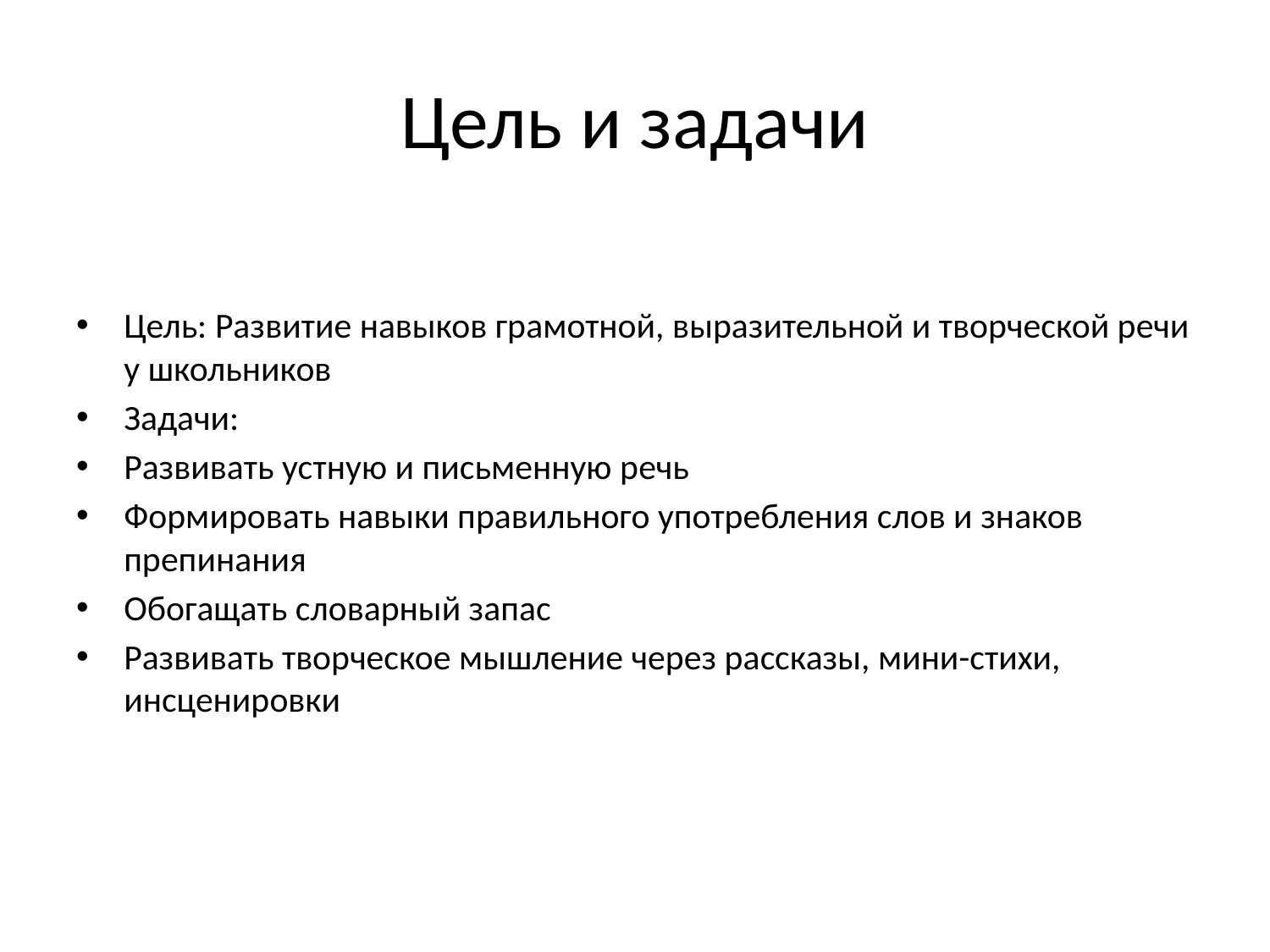

# Цель и задачи

Цель: Развитие навыков грамотной, выразительной и творческой речи у школьников
Задачи:
Развивать устную и письменную речь
Формировать навыки правильного употребления слов и знаков препинания
Обогащать словарный запас
Развивать творческое мышление через рассказы, мини-стихи, инсценировки